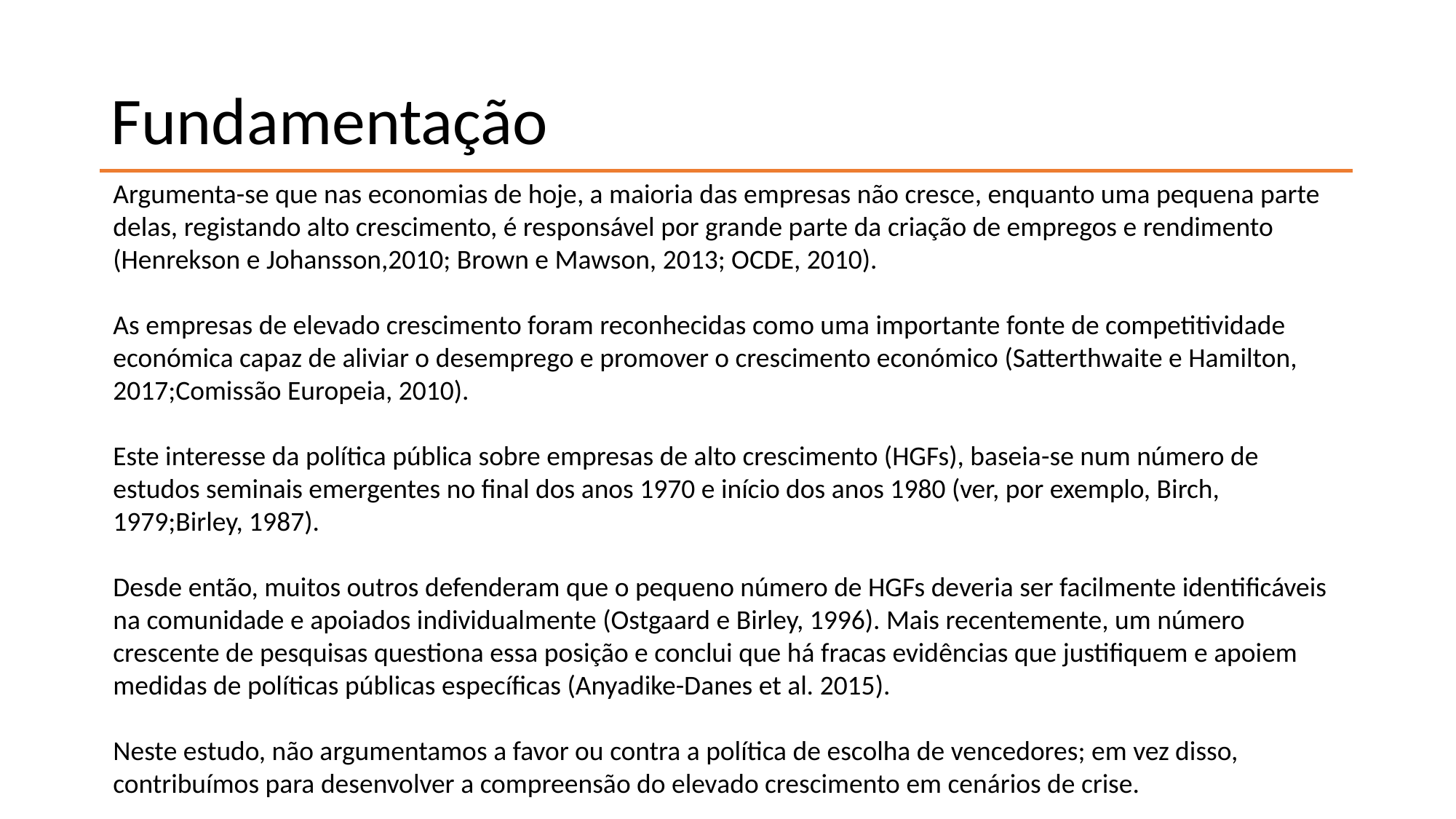

# Fundamentação
Argumenta-se que nas economias de hoje, a maioria das empresas não cresce, enquanto uma pequena parte delas, registando alto crescimento, é responsável por grande parte da criação de empregos e rendimento (Henrekson e Johansson,2010; Brown e Mawson, 2013; OCDE, 2010).

As empresas de elevado crescimento foram reconhecidas como uma importante fonte de competitividade económica capaz de aliviar o desemprego e promover o crescimento económico (Satterthwaite e Hamilton, 2017;Comissão Europeia, 2010).

Este interesse da política pública sobre empresas de alto crescimento (HGFs), baseia-se num número de estudos seminais emergentes no final dos anos 1970 e início dos anos 1980 (ver, por exemplo, Birch, 1979;Birley, 1987).

Desde então, muitos outros defenderam que o pequeno número de HGFs deveria ser facilmente identificáveis na comunidade e apoiados individualmente (Ostgaard e Birley, 1996). Mais recentemente, um número crescente de pesquisas questiona essa posição e conclui que há fracas evidências que justifiquem e apoiem medidas de políticas públicas específicas (Anyadike-Danes et al. 2015).

Neste estudo, não argumentamos a favor ou contra a política de escolha de vencedores; em vez disso, contribuímos para desenvolver a compreensão do elevado crescimento em cenários de crise.